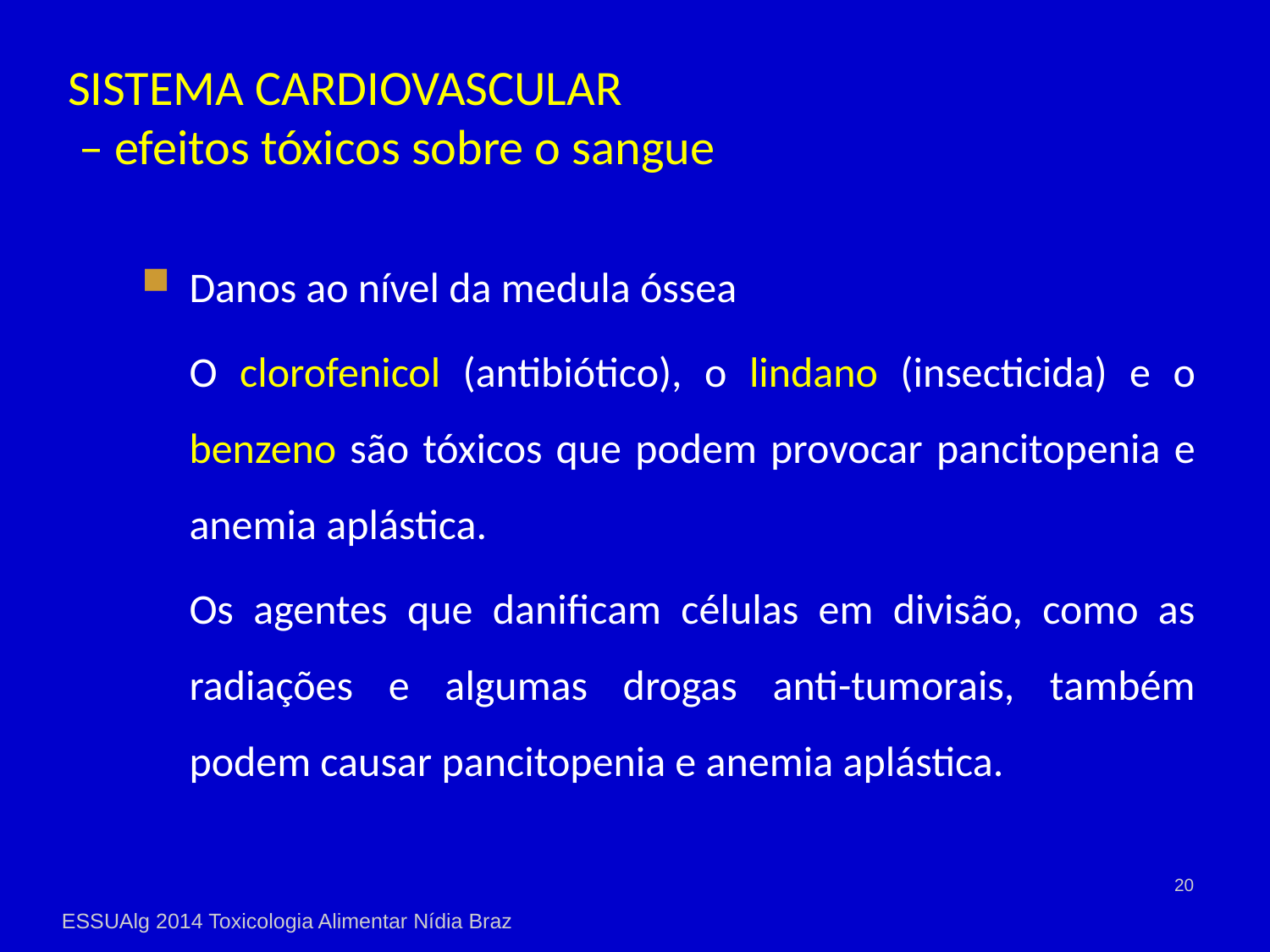

# SISTEMA CARDIOVASCULAR – efeitos tóxicos sobre o sangue
Danos ao nível da medula óssea
	O clorofenicol (antibiótico), o lindano (insecticida) e o benzeno são tóxicos que podem provocar pancitopenia e anemia aplástica.
	Os agentes que danificam células em divisão, como as radiações e algumas drogas anti-tumorais, também podem causar pancitopenia e anemia aplástica.
20
ESSUAlg 2014 Toxicologia Alimentar Nídia Braz